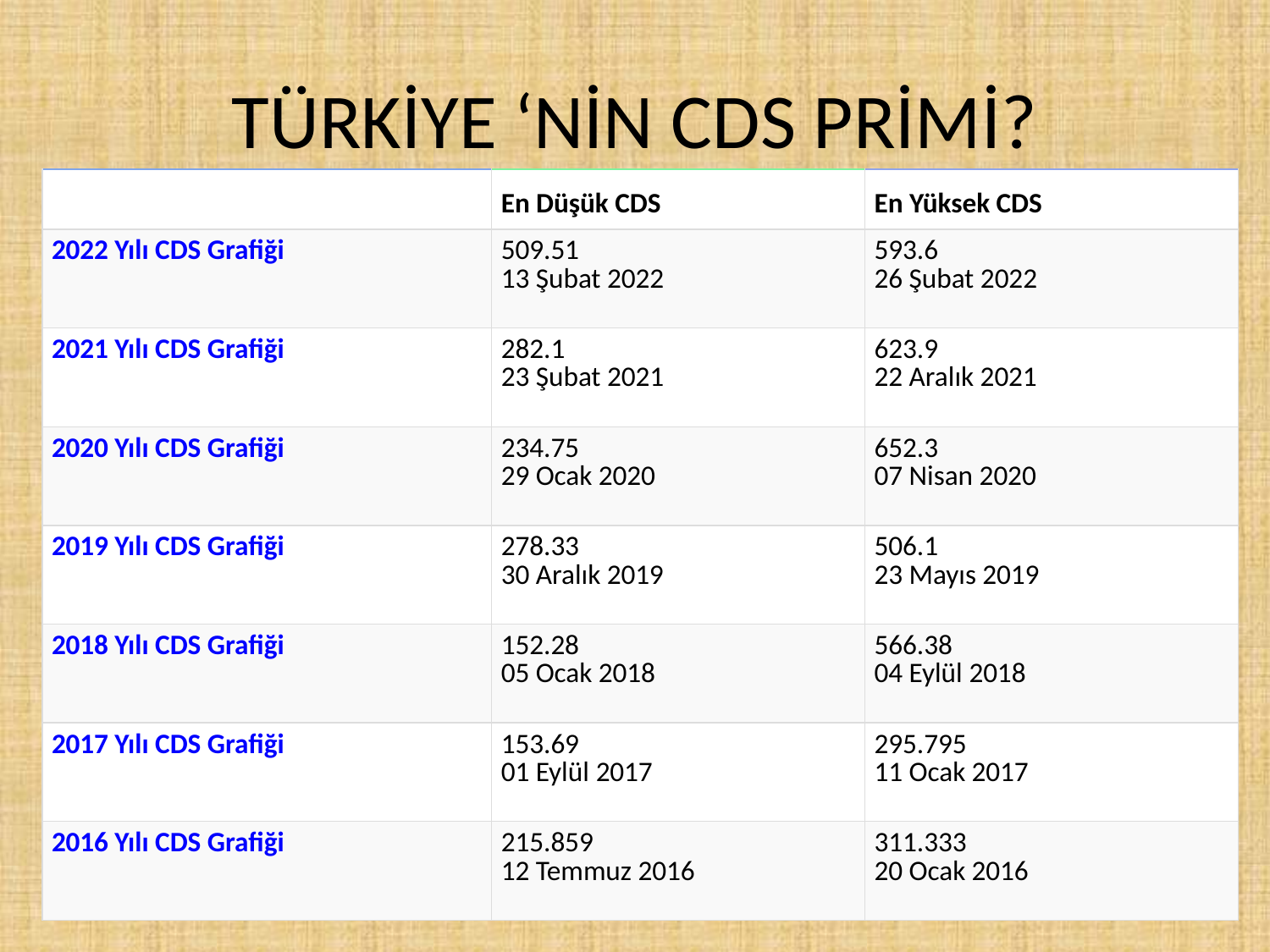

# TÜRKİYE ‘NİN CDS PRİMİ?
|  | En Düşük CDS | En Yüksek CDS |
| --- | --- | --- |
| 2022 Yılı CDS Grafiği | 509.51 13 Şubat 2022 | 593.6 26 Şubat 2022 |
| 2021 Yılı CDS Grafiği | 282.1 23 Şubat 2021 | 623.9 22 Aralık 2021 |
| 2020 Yılı CDS Grafiği | 234.75 29 Ocak 2020 | 652.3 07 Nisan 2020 |
| 2019 Yılı CDS Grafiği | 278.33 30 Aralık 2019 | 506.1 23 Mayıs 2019 |
| 2018 Yılı CDS Grafiği | 152.28 05 Ocak 2018 | 566.38 04 Eylül 2018 |
| 2017 Yılı CDS Grafiği | 153.69 01 Eylül 2017 | 295.795 11 Ocak 2017 |
| 2016 Yılı CDS Grafiği | 215.859 12 Temmuz 2016 | 311.333 20 Ocak 2016 |